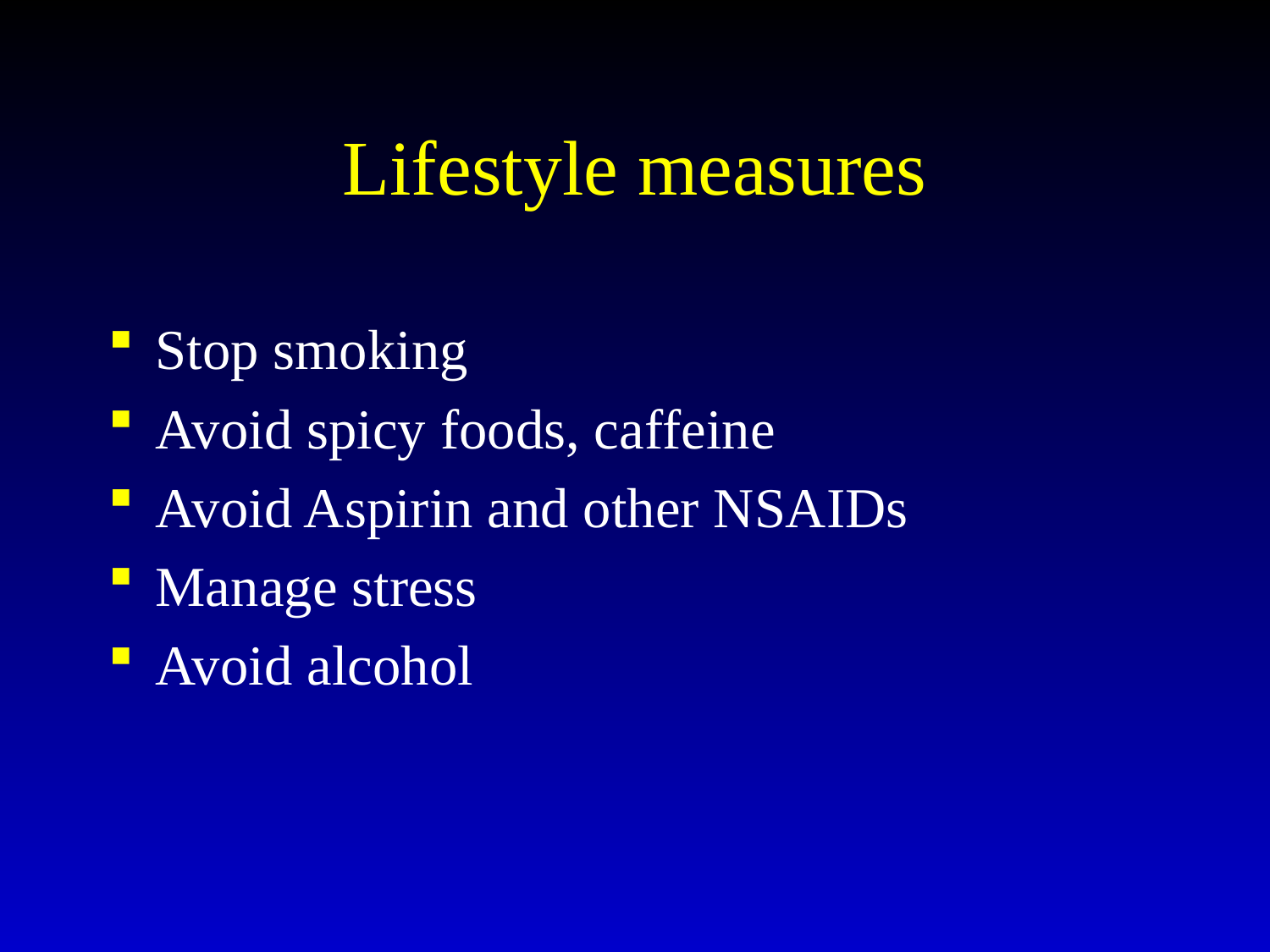

# Lifestyle measures
Stop smoking
Avoid spicy foods, caffeine
Avoid Aspirin and other NSAIDs
Manage stress
Avoid alcohol